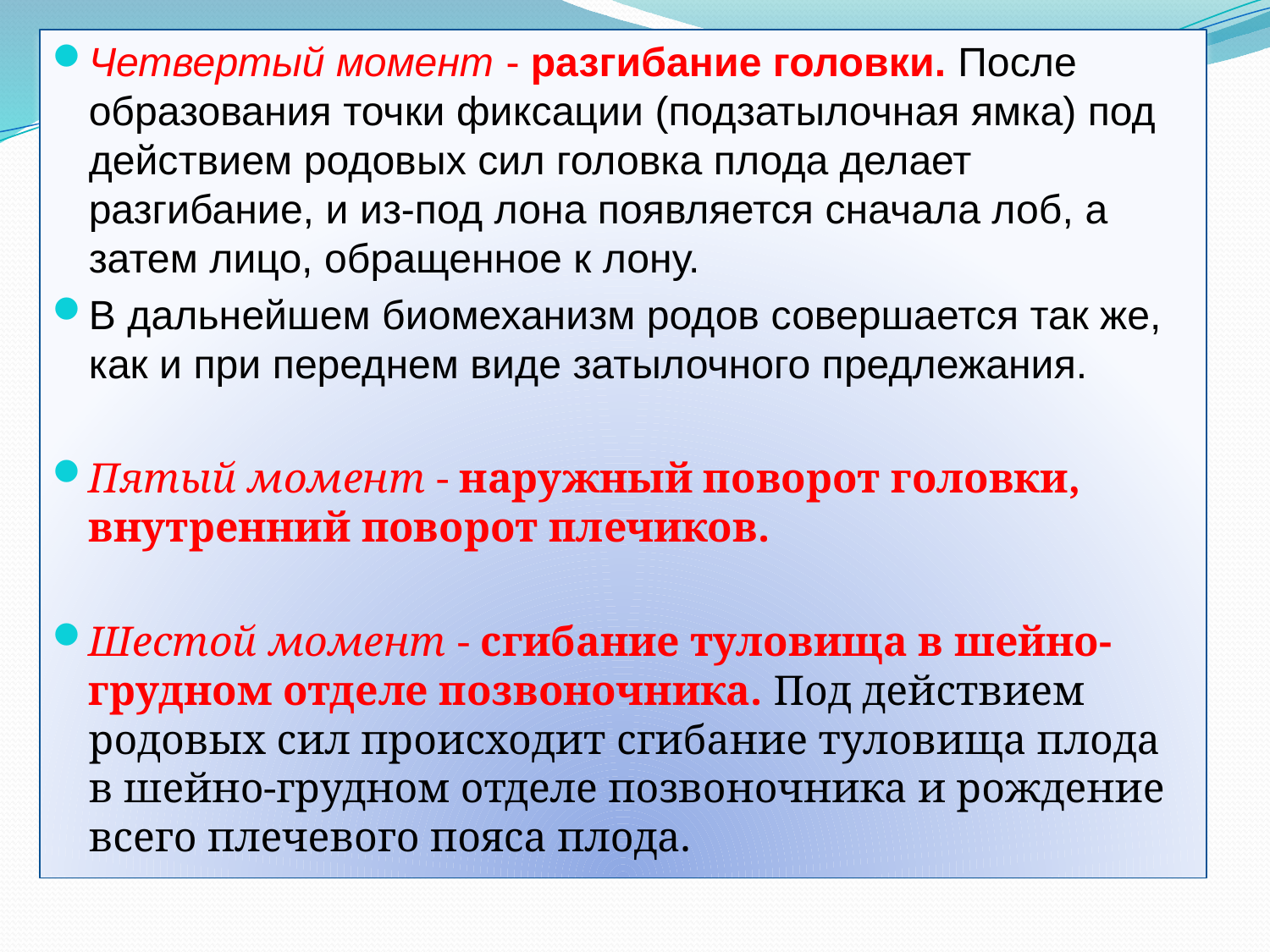

Четвертый момент - разгибание головки. После образования точки фиксации (подзатылочная ямка) под действием родовых сил головка плода делает разгибание, и из-под лона появляется сначала лоб, а затем лицо, обращенное к лону.
В дальнейшем биомеханизм родов совершается так же, как и при переднем виде затылочного предлежания.

Пятый момент - наружный поворот головки, внутренний поворот плечиков.

Шестой момент - сгибание туловища в шейно-грудном отделе позвоночника. Под действием родовых сил происходит сгибание туловища плода в шейно-грудном отделе позвоночника и рождение всего плечевого пояса плода.